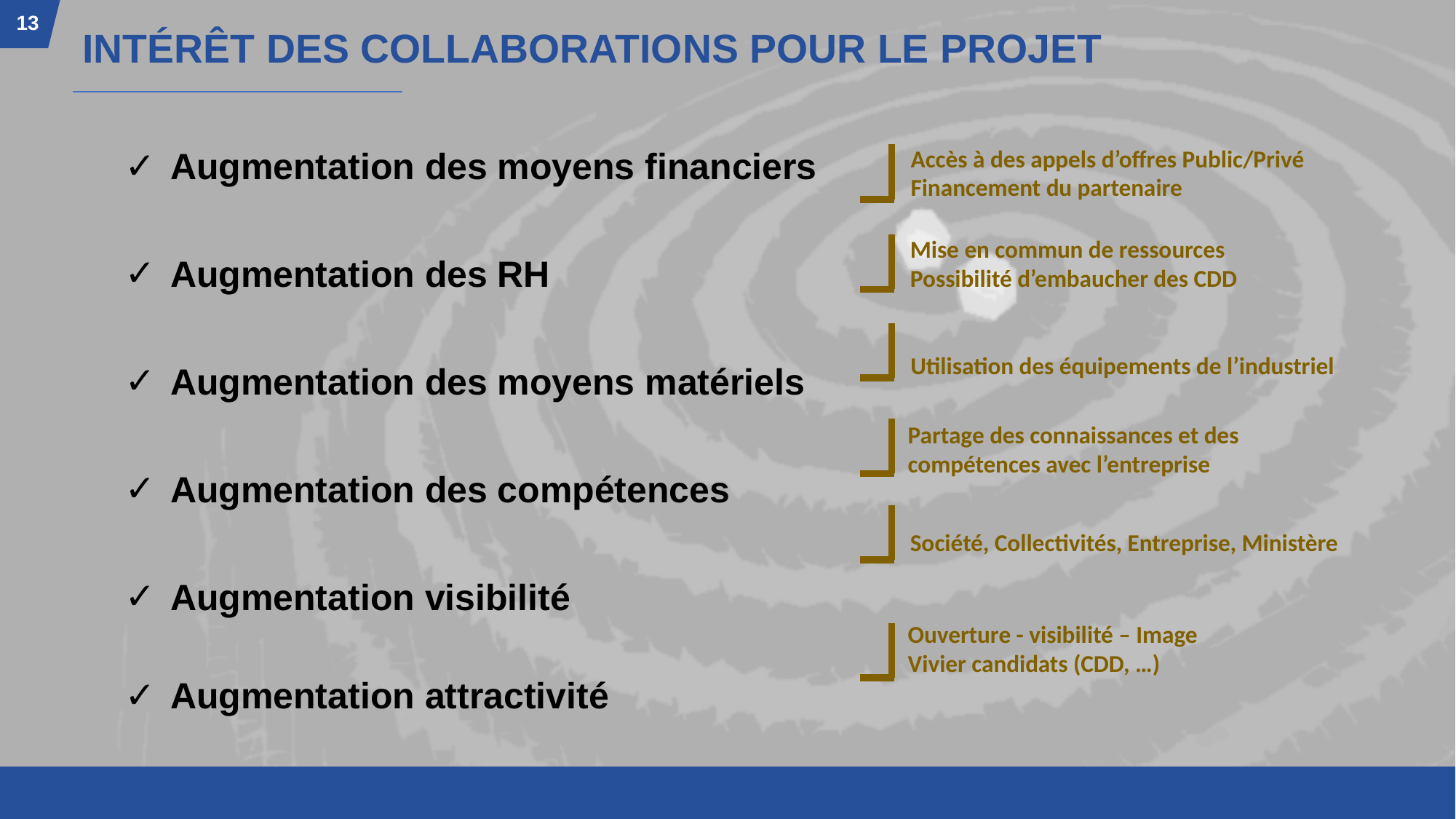

# intérêt des collaborations pour le projet
Accès à des appels d’offres Public/Privé
Financement du partenaire
Augmentation des moyens financiers

Augmentation des RH

Augmentation des moyens matériels

Augmentation des compétences

Augmentation visibilité

Augmentation attractivité
Mise en commun de ressources
Possibilité d’embaucher des CDD
Utilisation des équipements de l’industriel
Partage des connaissances et des compétences avec l’entreprise
Société, Collectivités, Entreprise, Ministère
Ouverture - visibilité – Image
Vivier candidats (CDD, …)